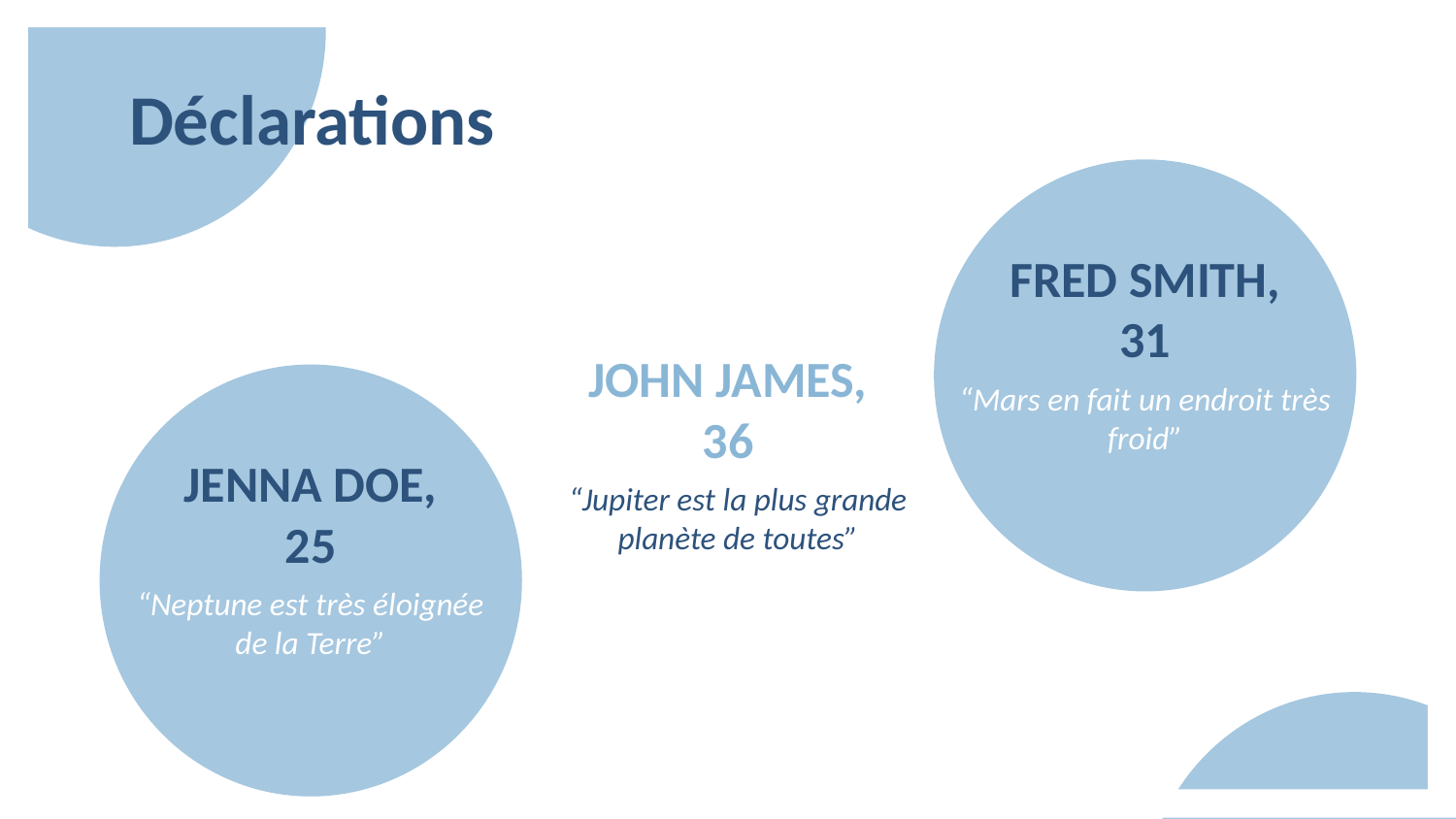

Déclarations

FRED SMITH, 31
JOHN JAMES, 36
“Mars en fait un endroit très froid”

# JENNA DOE, 25
“Jupiter est la plus grande planète de toutes”
“Neptune est très éloignée de la Terre”